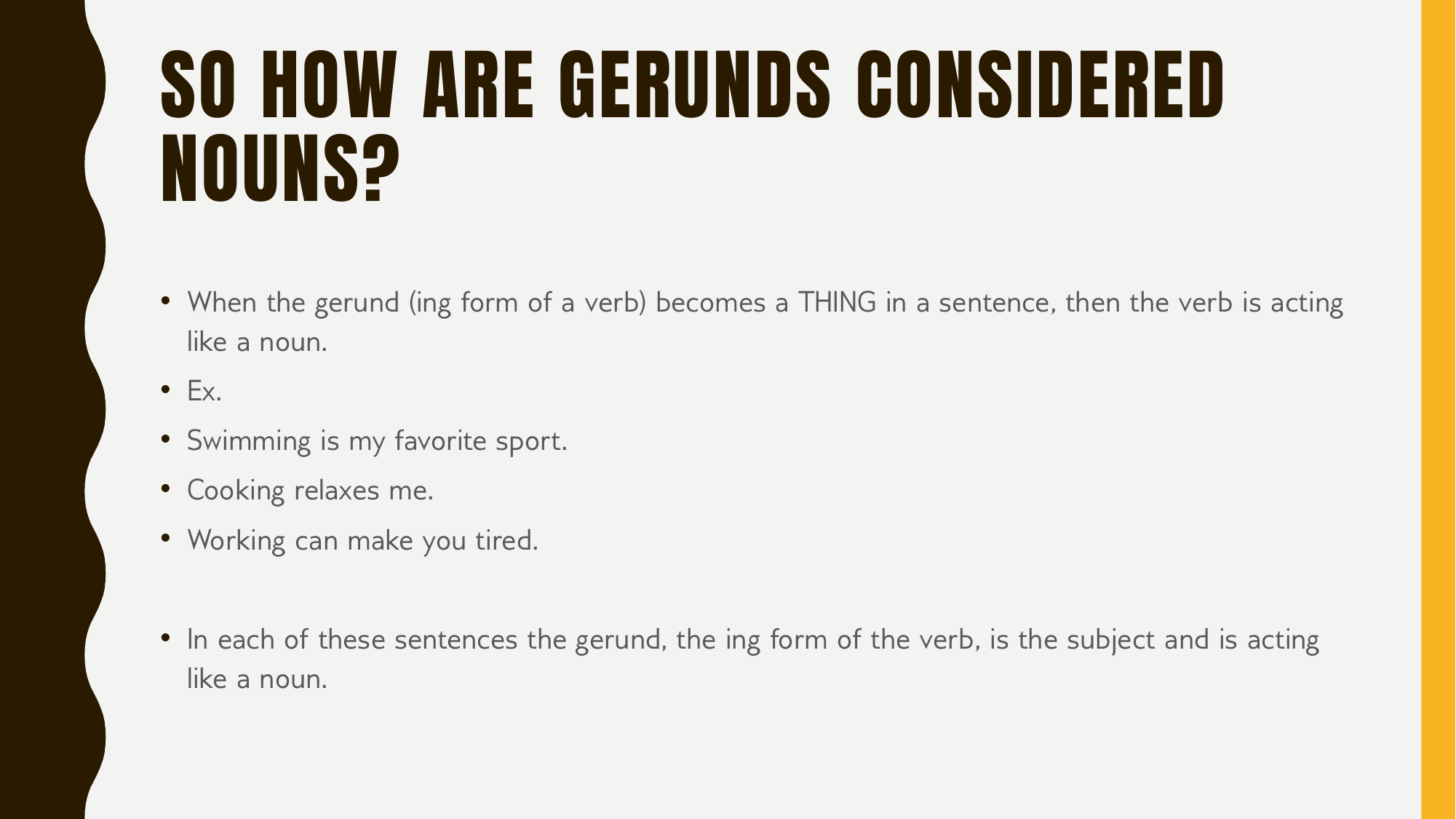

# So how are gerunds considered nouns?
When the gerund (ing form of a verb) becomes a THING in a sentence, then the verb is acting like a noun.
Ex.
Swimming is my favorite sport.
Cooking relaxes me.
Working can make you tired.

In each of these sentences the gerund, the ing form of the verb, is the subject and is acting like a noun.